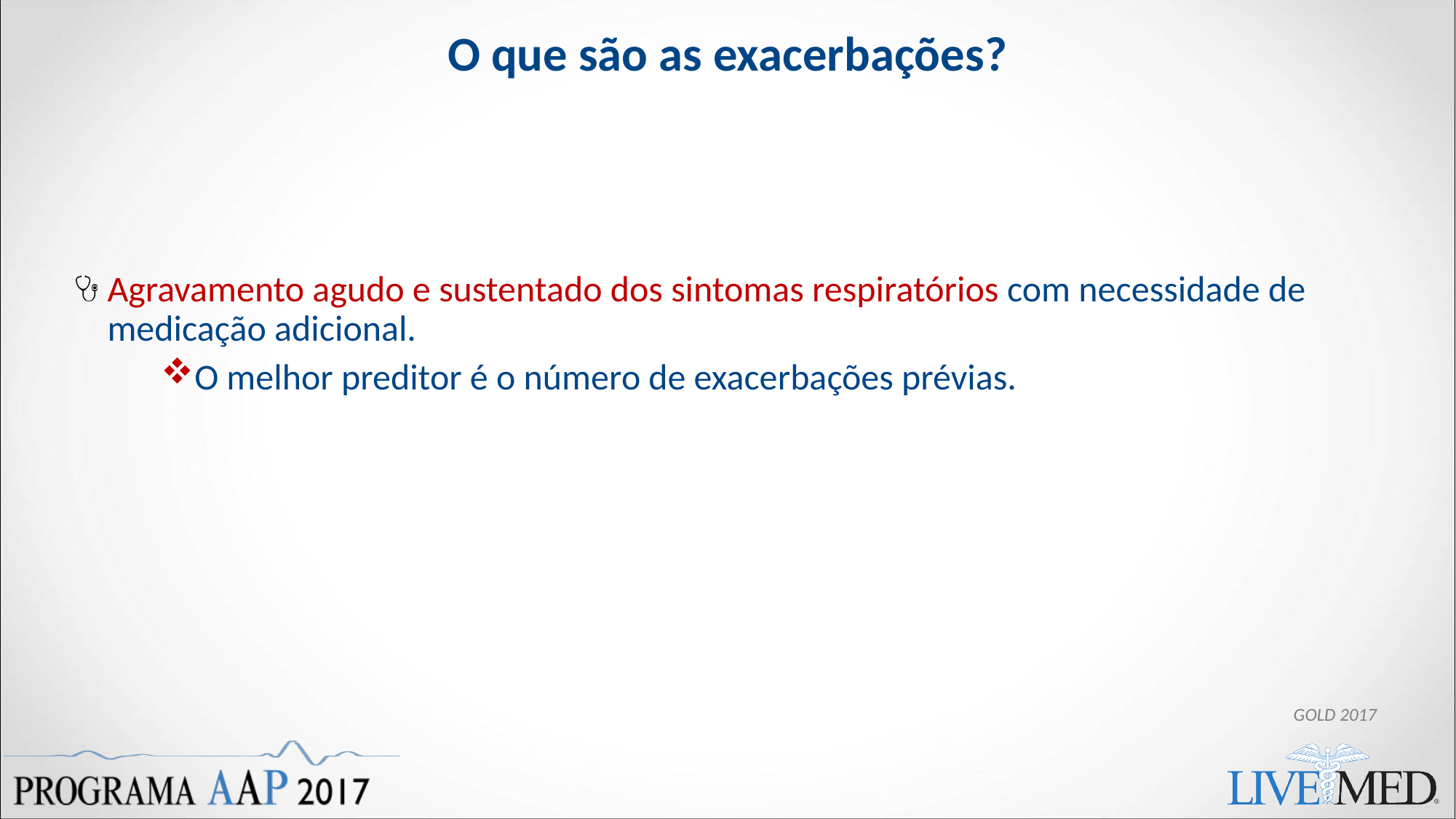

# O que são as exacerbações?
Agravamento agudo e sustentado dos sintomas respiratórios com necessidade de medicação adicional.
O melhor preditor é o número de exacerbações prévias.

GOLD 2017